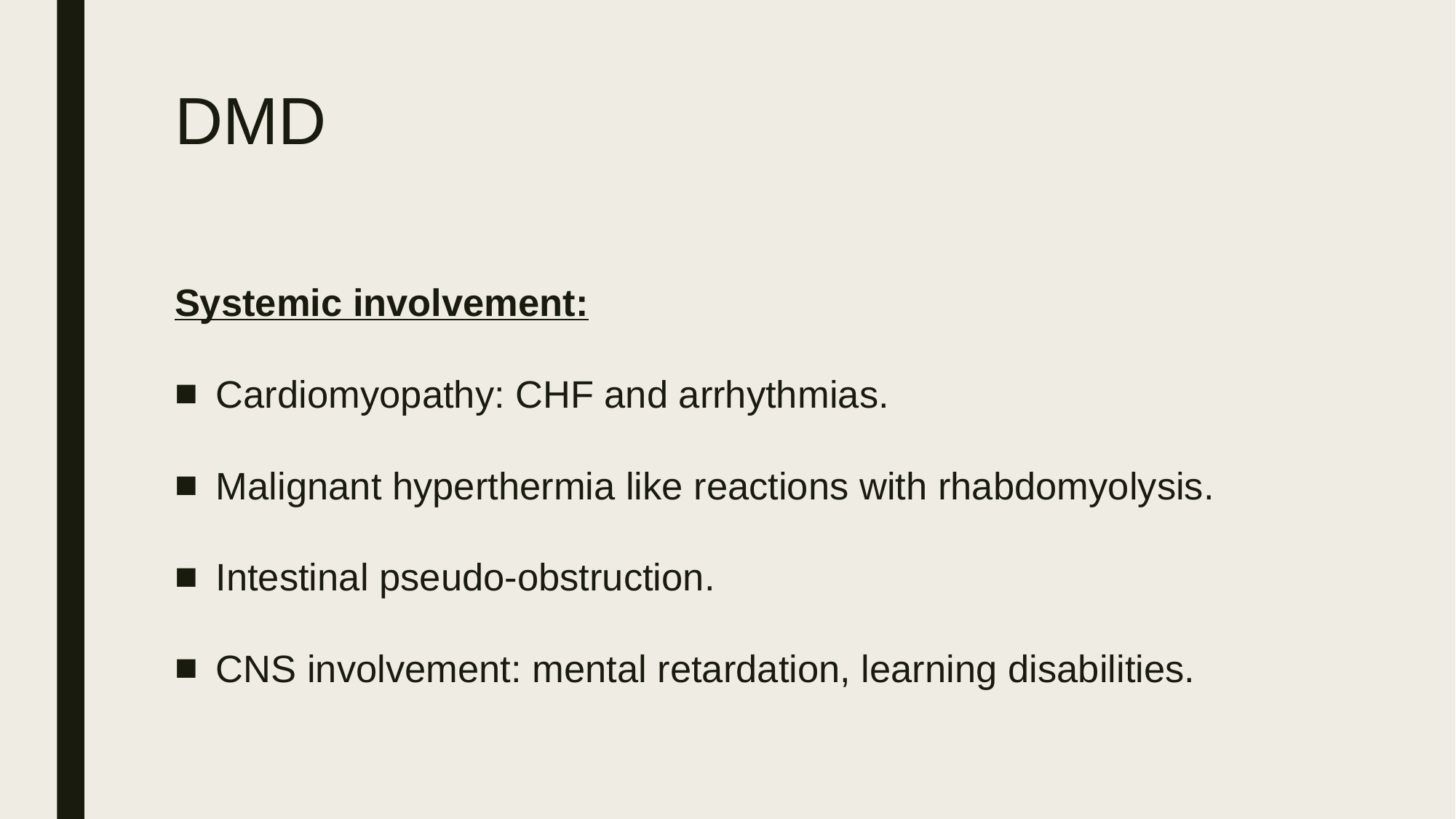

# DMD
Systemic involvement:

Cardiomyopathy: CHF and arrhythmias.

Malignant hyperthermia like reactions with rhabdomyolysis.

Intestinal pseudo-obstruction.

CNS involvement: mental retardation, learning disabilities.